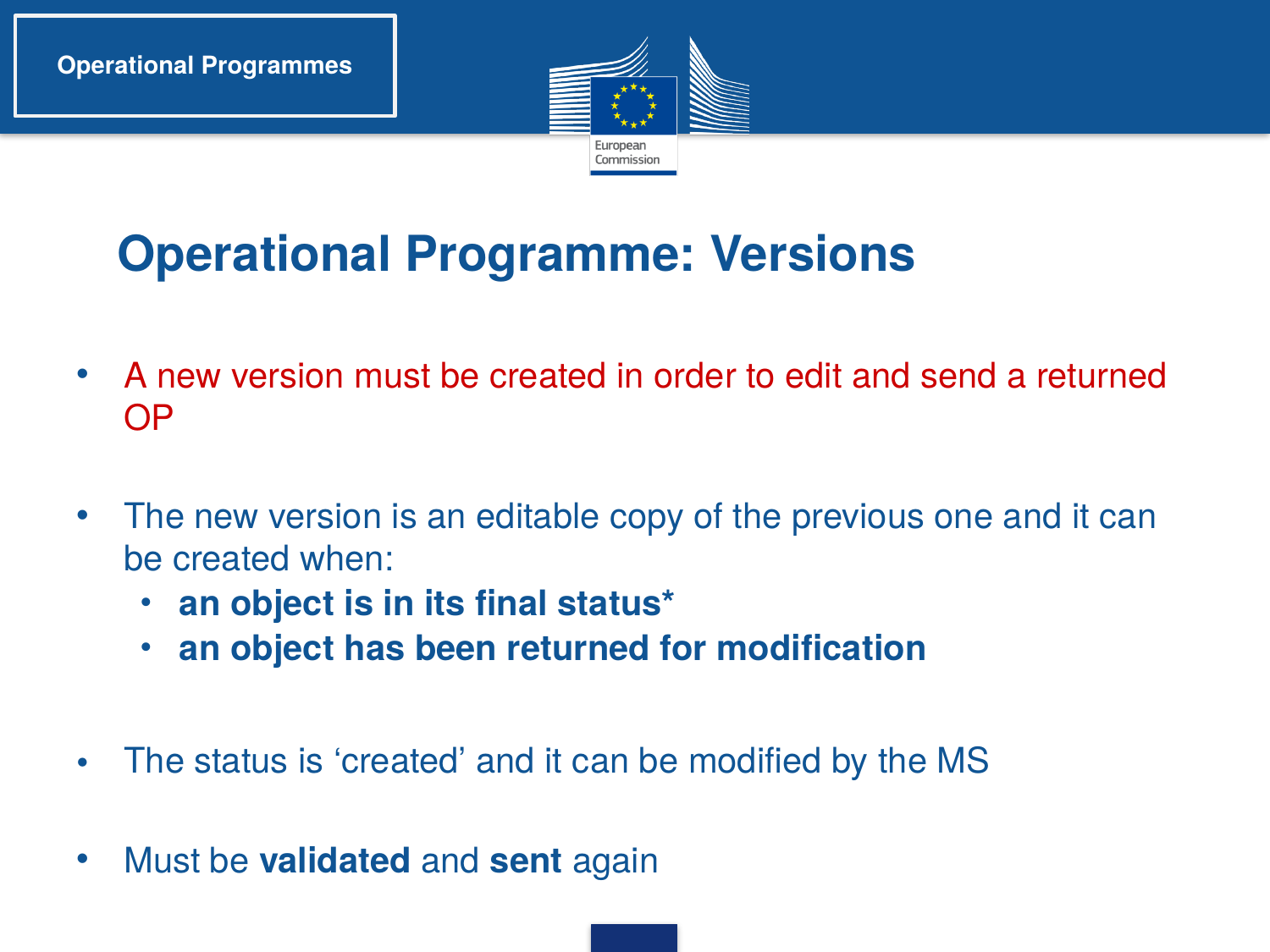

Operational Programmes
# Operational Programme: Versions
A new version must be created in order to edit and send a returned OP

The new version is an editable copy of the previous one and it can be created when:
an object is in its final status*
an object has been returned for modification

The status is ‘created’ and it can be modified by the MS

Must be validated and sent again